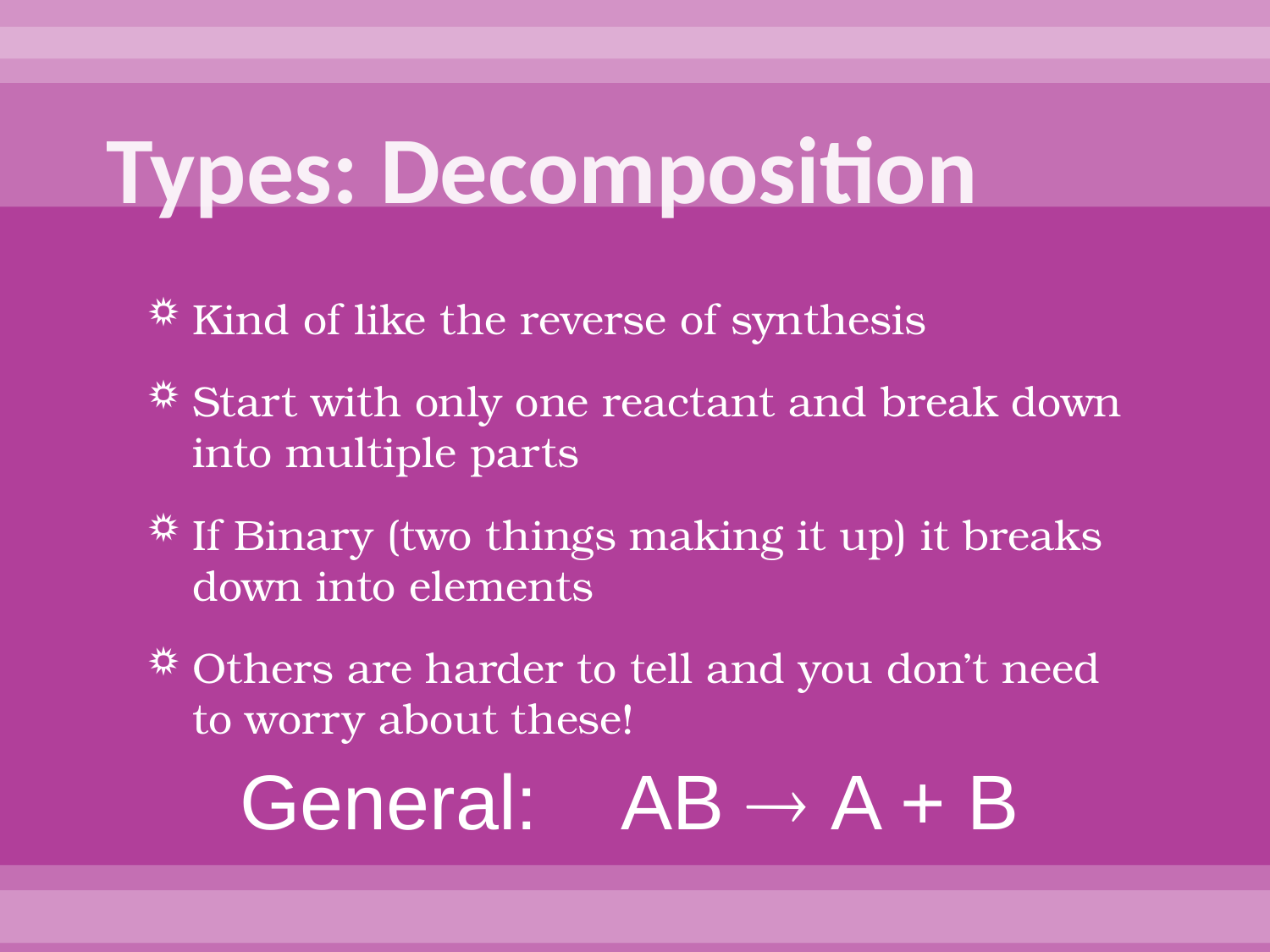

# Types: Decomposition
Kind of like the reverse of synthesis
Start with only one reactant and break down into multiple parts
If Binary (two things making it up) it breaks down into elements
Others are harder to tell and you don’t need to worry about these!

General: 	AB → A + B